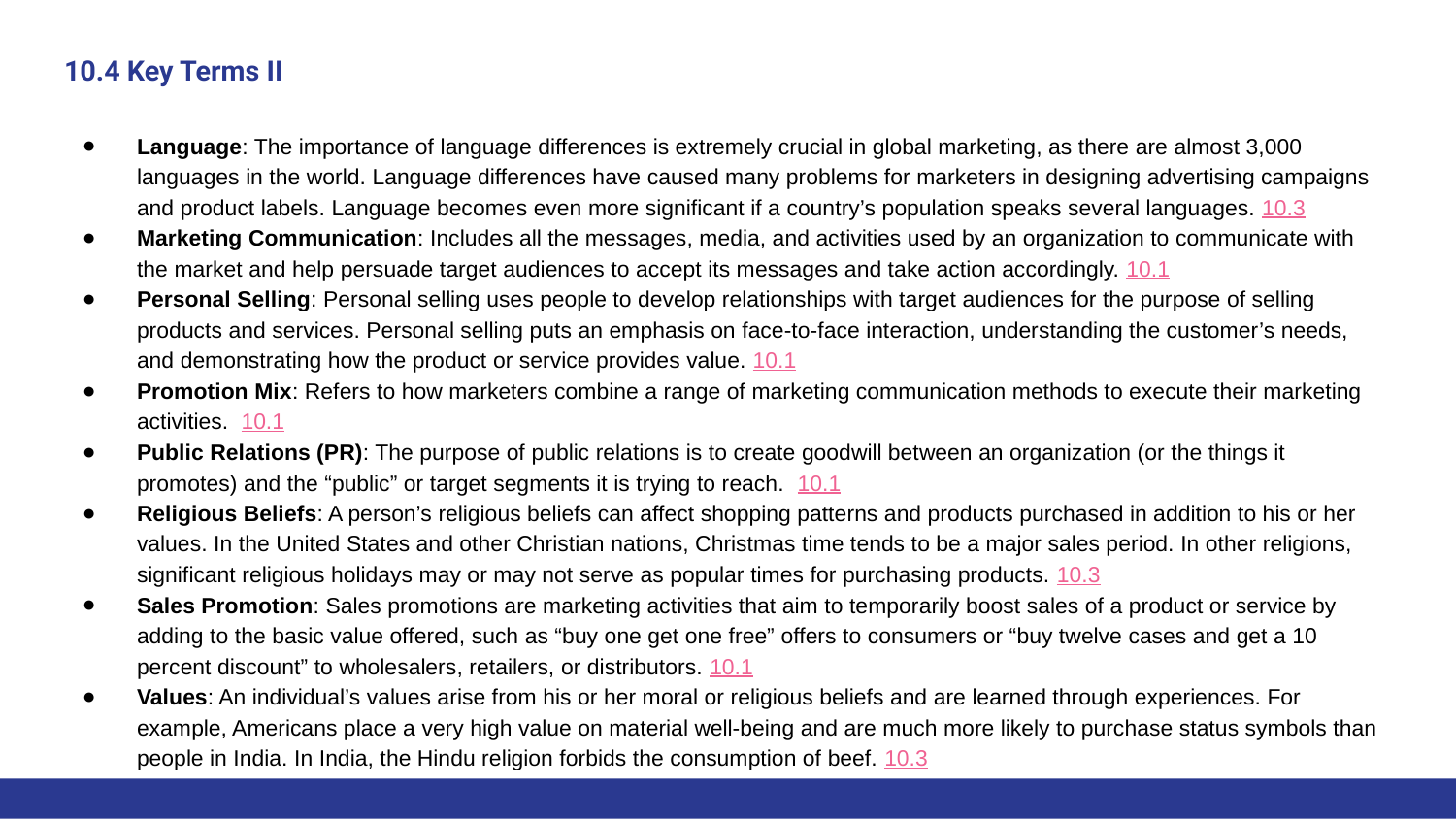

# 10.4 Key Terms II
Language: The importance of language differences is extremely crucial in global marketing, as there are almost 3,000 languages in the world. Language differences have caused many problems for marketers in designing advertising campaigns and product labels. Language becomes even more significant if a country’s population speaks several languages. 10.3
Marketing Communication: Includes all the messages, media, and activities used by an organization to communicate with the market and help persuade target audiences to accept its messages and take action accordingly. 10.1
Personal Selling: Personal selling uses people to develop relationships with target audiences for the purpose of selling products and services. Personal selling puts an emphasis on face-to-face interaction, understanding the customer’s needs, and demonstrating how the product or service provides value. 10.1
Promotion Mix: Refers to how marketers combine a range of marketing communication methods to execute their marketing activities.  10.1
Public Relations (PR): The purpose of public relations is to create goodwill between an organization (or the things it promotes) and the “public” or target segments it is trying to reach.  10.1
Religious Beliefs: A person’s religious beliefs can affect shopping patterns and products purchased in addition to his or her values. In the United States and other Christian nations, Christmas time tends to be a major sales period. In other religions, significant religious holidays may or may not serve as popular times for purchasing products. 10.3
Sales Promotion: Sales promotions are marketing activities that aim to temporarily boost sales of a product or service by adding to the basic value offered, such as “buy one get one free” offers to consumers or “buy twelve cases and get a 10 percent discount” to wholesalers, retailers, or distributors. 10.1
Values: An individual’s values arise from his or her moral or religious beliefs and are learned through experiences. For example, Americans place a very high value on material well-being and are much more likely to purchase status symbols than people in India. In India, the Hindu religion forbids the consumption of beef. 10.3